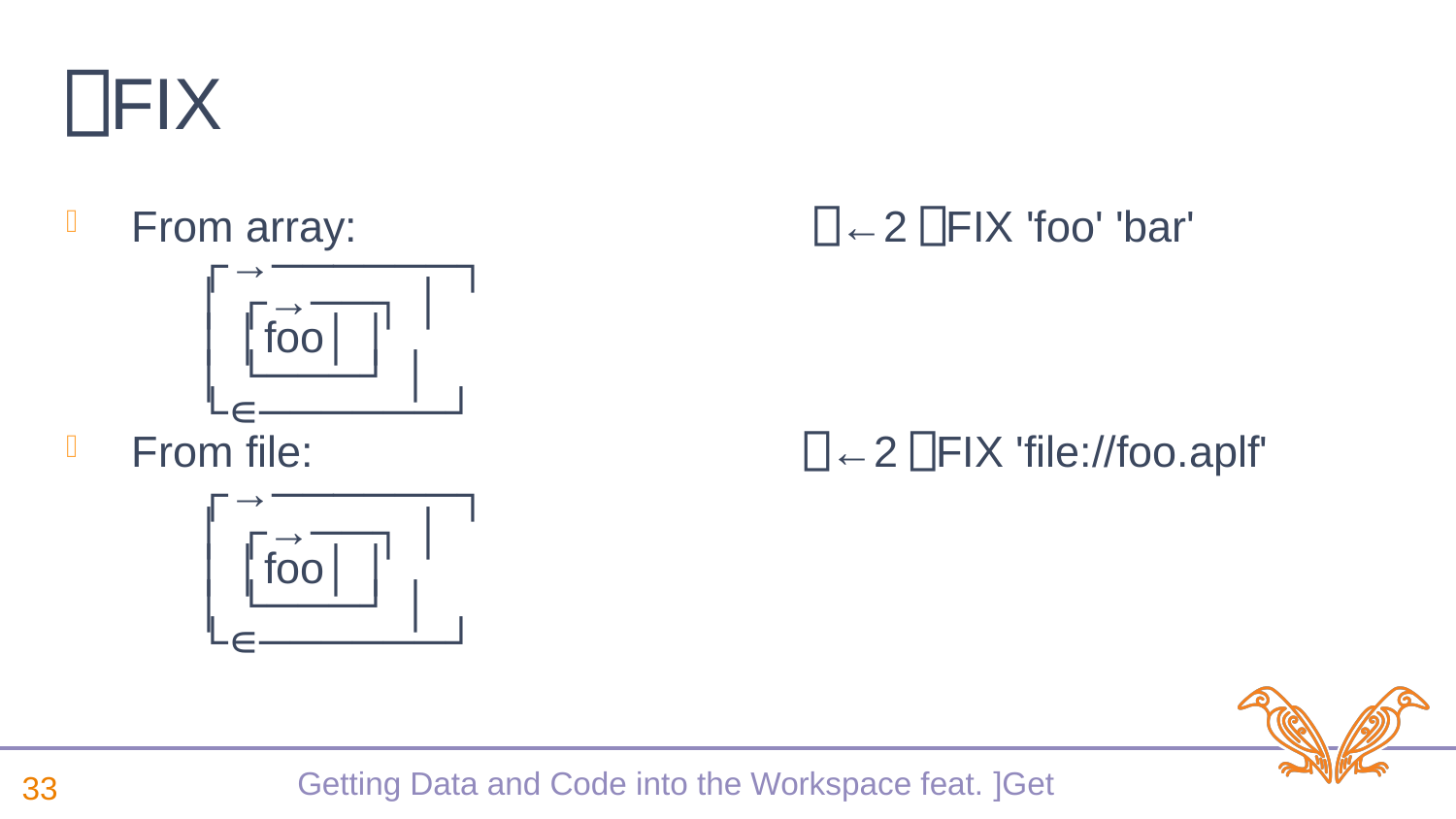

⎕FIX

⎕NGET
HttpCommand
From array:	⎕←2 ⎕FIX 'foo' 'bar'       .
	┌→──────┐                        .
	│ ┌→──┐ │                        .
	│ │foo│ │                        .
	│ └───┘ │                        .
	└∊──────┘                        .
From file:	⎕←2 ⎕FIX 'file://foo.aplf' .
	┌→──────┐                        .
	│ ┌→──┐ │                        .
	│ │foo│ │                        .
	│ └───┘ │                        .
	└∊──────┘                        .
]OUTPUT.View
⎕SH 'curl …'
IMPORT
Link.Import
]TOOLS.APLCart
]WS.Names
⎕CSV
]OUTPUT.Repr
PROCESS
⎕XML
]EXPERIMENTAL.Get
⎕JSON